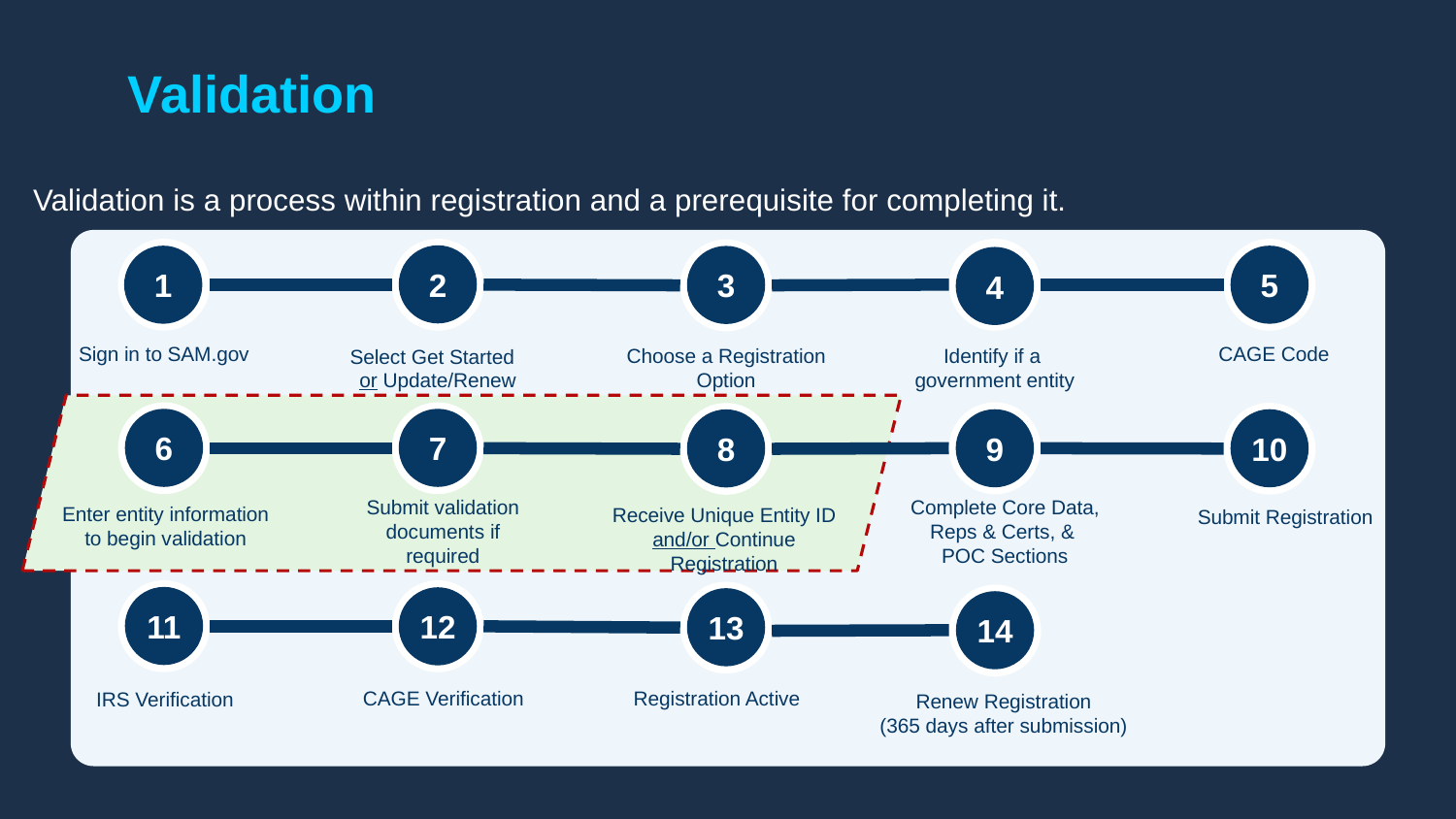

# Validation
Validation is a process within registration and a prerequisite for completing it.

1

2

4

5

3
Choose a Registration Option
Identify if a
government entity
CAGE Code
Sign in to SAM.gov
Select Get Started
or Update/Renew

6

7

9

10

8
Submit validation documents if required
Complete Core Data, Reps & Certs, &
POC Sections
Enter entity information to begin validation
Receive Unique Entity ID
and/or Continue Registration
Submit Registration

11

12

13

14
CAGE Verification
Registration Active
Renew Registration
(365 days after submission)
IRS Verification